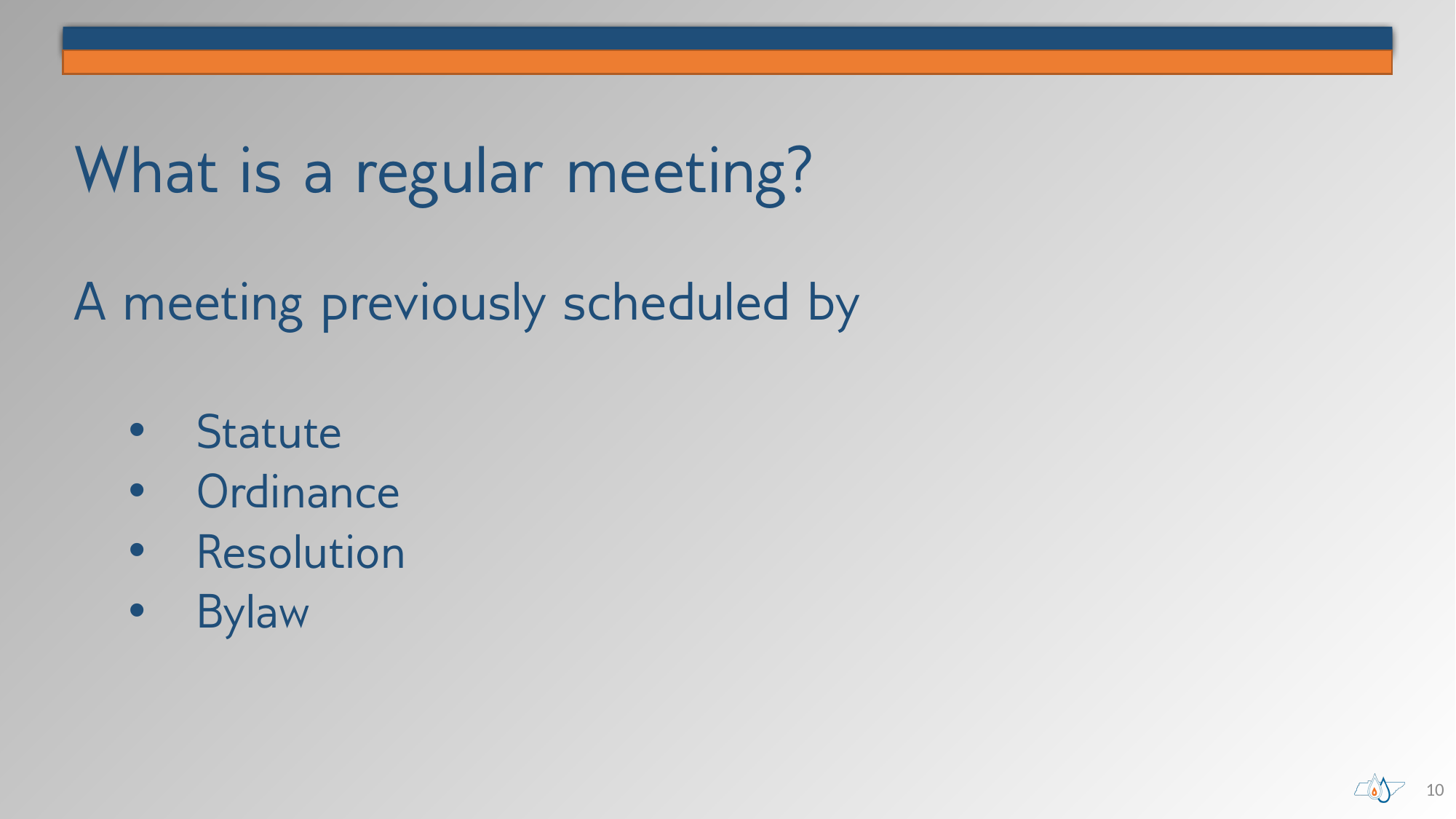

# What is a regular meeting?
A meeting previously scheduled by

Statute
Ordinance
Resolution
Bylaw

10